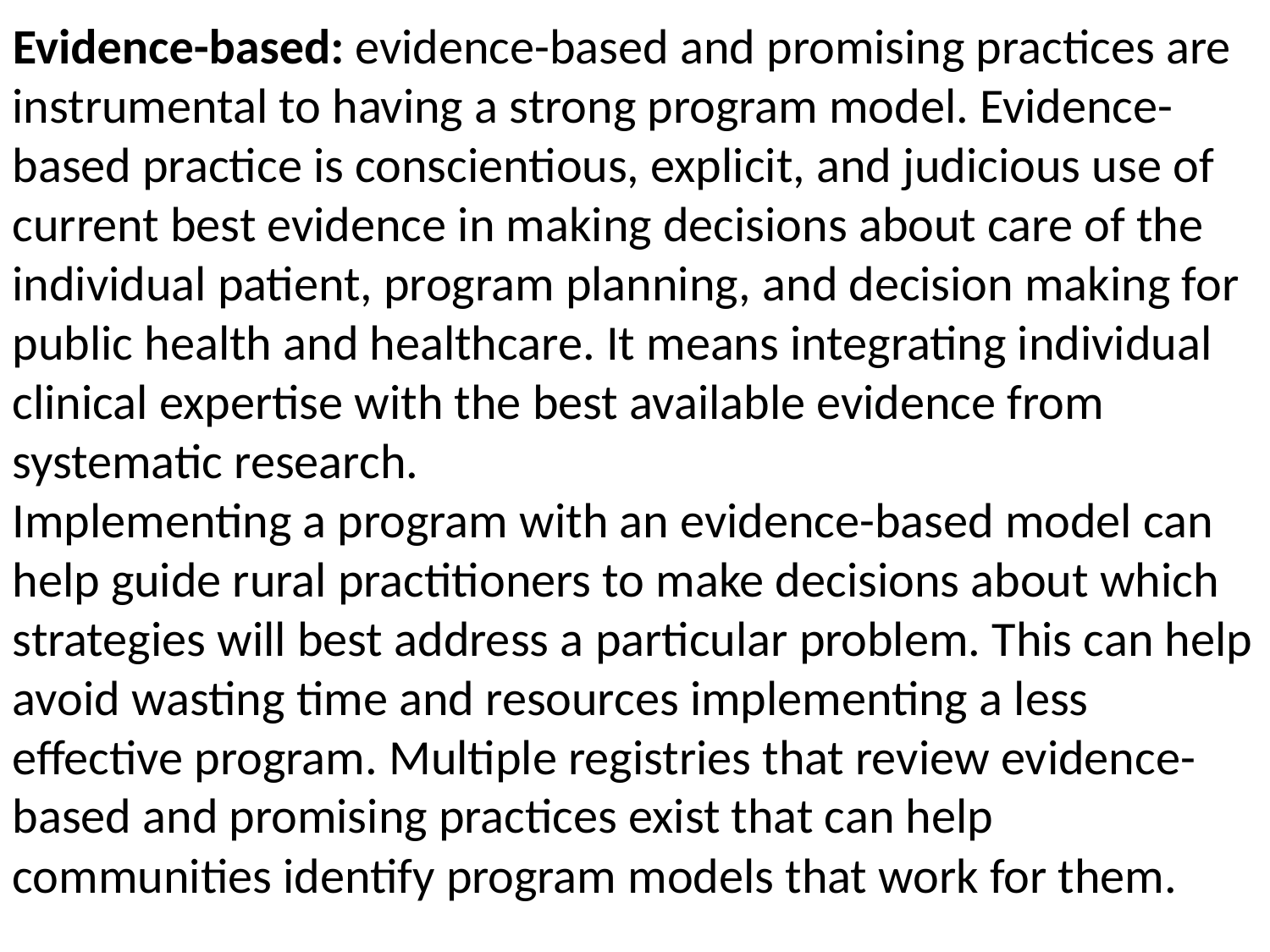

Evidence-based: evidence-based and promising practices are instrumental to having a strong program model. Evidence-based practice is conscientious, explicit, and judicious use of current best evidence in making decisions about care of the individual patient, program planning, and decision making for public health and healthcare. It means integrating individual clinical expertise with the best available evidence from systematic research.
Implementing a program with an evidence-based model can help guide rural practitioners to make decisions about which strategies will best address a particular problem. This can help avoid wasting time and resources implementing a less effective program. Multiple registries that review evidence-based and promising practices exist that can help communities identify program models that work for them.